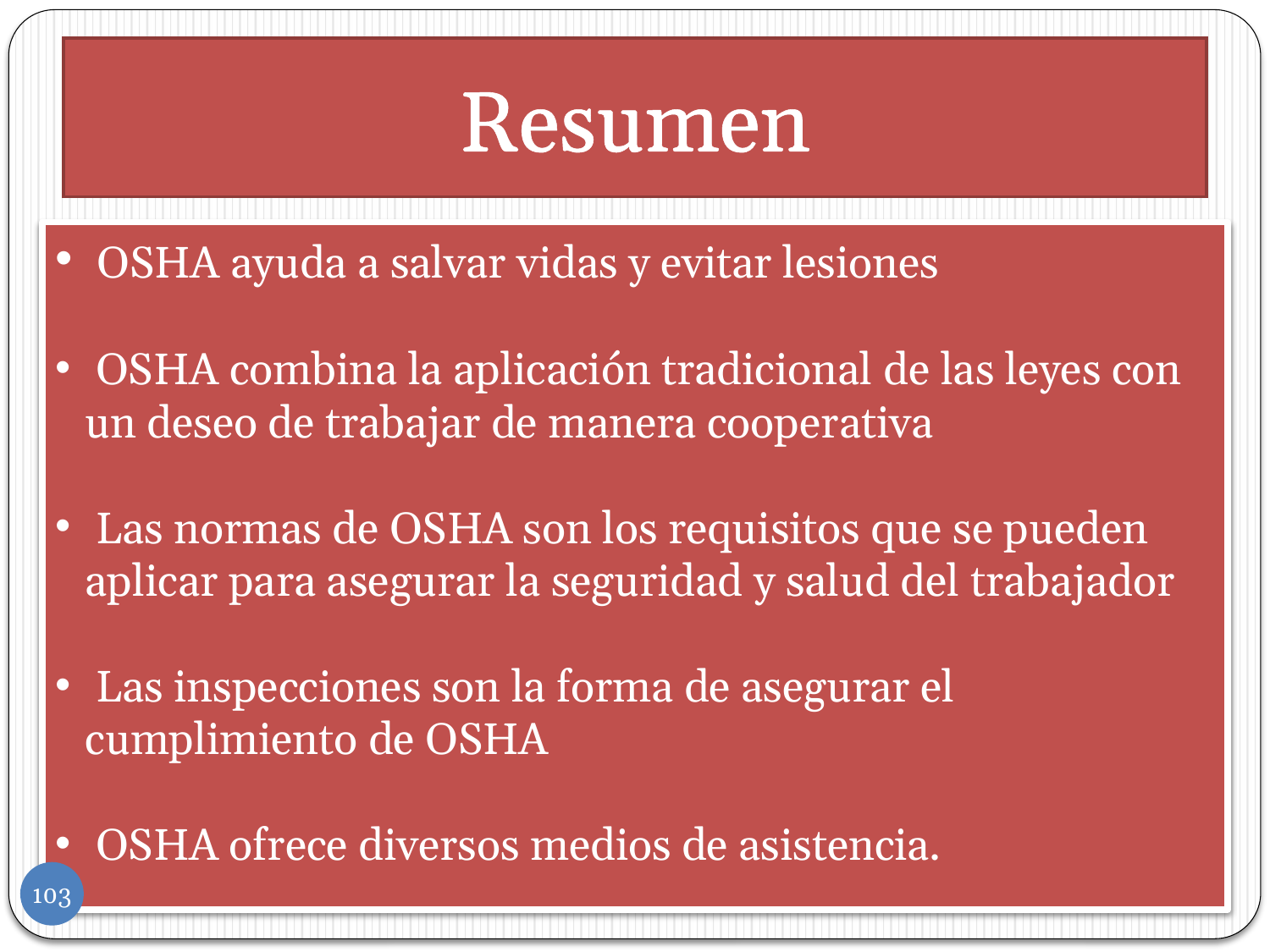

# Resumen
 OSHA ayuda a salvar vidas y evitar lesiones

 OSHA combina la aplicación tradicional de las leyes con un deseo de trabajar de manera cooperativa

 Las normas de OSHA son los requisitos que se pueden aplicar para asegurar la seguridad y salud del trabajador

 Las inspecciones son la forma de asegurar el cumplimiento de OSHA

 OSHA ofrece diversos medios de asistencia.
103